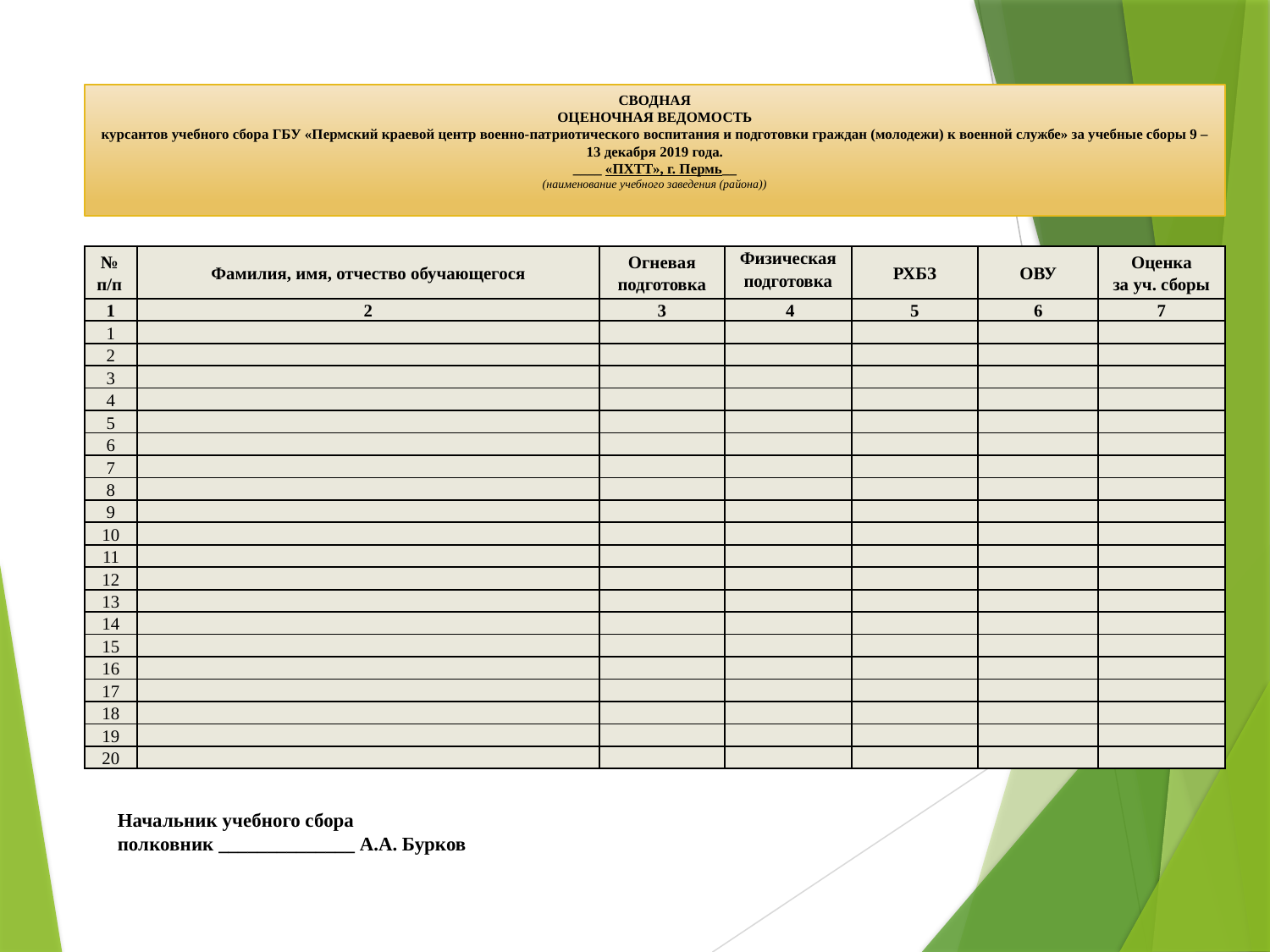

# СВОДНАЯ ОЦЕНОЧНАЯ ВЕДОМОСТЬ курсантов учебного сбора ГБУ «Пермский краевой центр военно-патриотического воспитания и подготовки граждан (молодежи) к военной службе» за учебные сборы 9 – 13 декабря 2019 года. ____ «ПХТТ», г. Пермь__ (наименование учебного заведения (района))
| № п/п | Фамилия, имя, отчество обучающегося | Огневая подготовка | Физическая подготовка | РХБЗ | ОВУ | Оценка за уч. сборы |
| --- | --- | --- | --- | --- | --- | --- |
| 1 | 2 | 3 | 4 | 5 | 6 | 7 |
| 1 |  |  |  |  |  |  |
| 2 |  |  |  |  |  |  |
| 3 |  |  |  |  |  |  |
| 4 |  |  |  |  |  |  |
| 5 |  |  |  |  |  |  |
| 6 |  |  |  |  |  |  |
| 7 |  |  |  |  |  |  |
| 8 |  |  |  |  |  |  |
| 9 |  |  |  |  |  |  |
| 10 |  |  |  |  |  |  |
| 11 |  |  |  |  |  |  |
| 12 |  |  |  |  |  |  |
| 13 |  |  |  |  |  |  |
| 14 |  |  |  |  |  |  |
| 15 |  |  |  |  |  |  |
| 16 |  |  |  |  |  |  |
| 17 |  |  |  |  |  |  |
| 18 |  |  |  |  |  |  |
| 19 |  |  |  |  |  |  |
| 20 |  |  |  |  |  |  |
Начальник учебного сбора
полковник ______________ А.А. Бурков